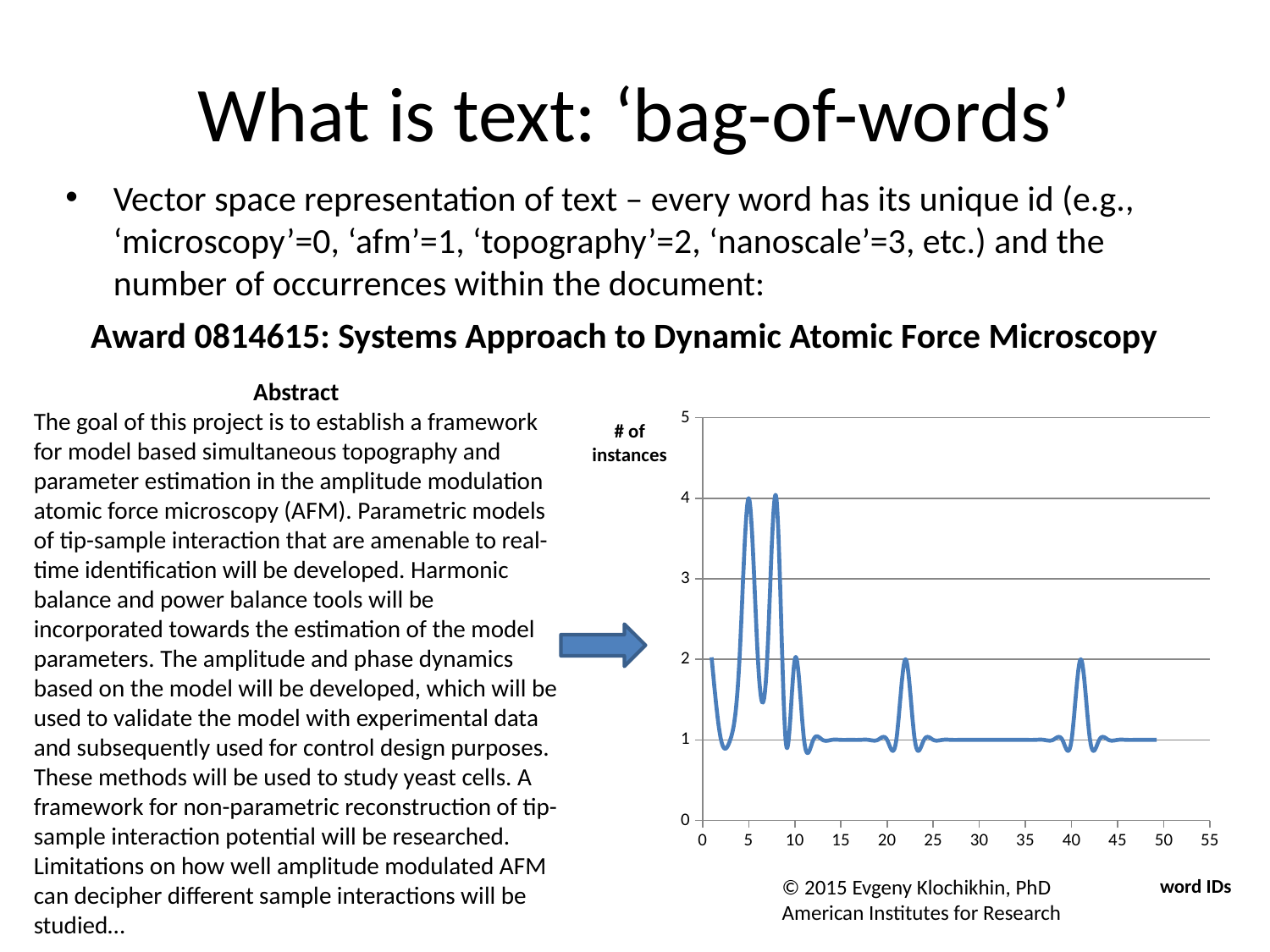

# What is text: ‘bag-of-words’
Vector space representation of text – every word has its unique id (e.g., ‘microscopy’=0, ‘afm’=1, ‘topography’=2, ‘nanoscale’=3, etc.) and the number of occurrences within the document:
Award 0814615: Systems Approach to Dynamic Atomic Force Microscopy

### Chart

| Category | word-instances |
|---|---|
Abstract
The goal of this project is to establish a framework for model based simultaneous topography and parameter estimation in the amplitude modulation atomic force microscopy (AFM). Parametric models of tip-sample interaction that are amenable to real-time identification will be developed. Harmonic balance and power balance tools will be incorporated towards the estimation of the model parameters. The amplitude and phase dynamics based on the model will be developed, which will be used to validate the model with experimental data and subsequently used for control design purposes. These methods will be used to study yeast cells. A framework for non-parametric reconstruction of tip-sample interaction potential will be researched. Limitations on how well amplitude modulated AFM can decipher different sample interactions will be studied…
# of instances

© 2015 Evgeny Klochikhin, PhD
American Institutes for Research
word IDs